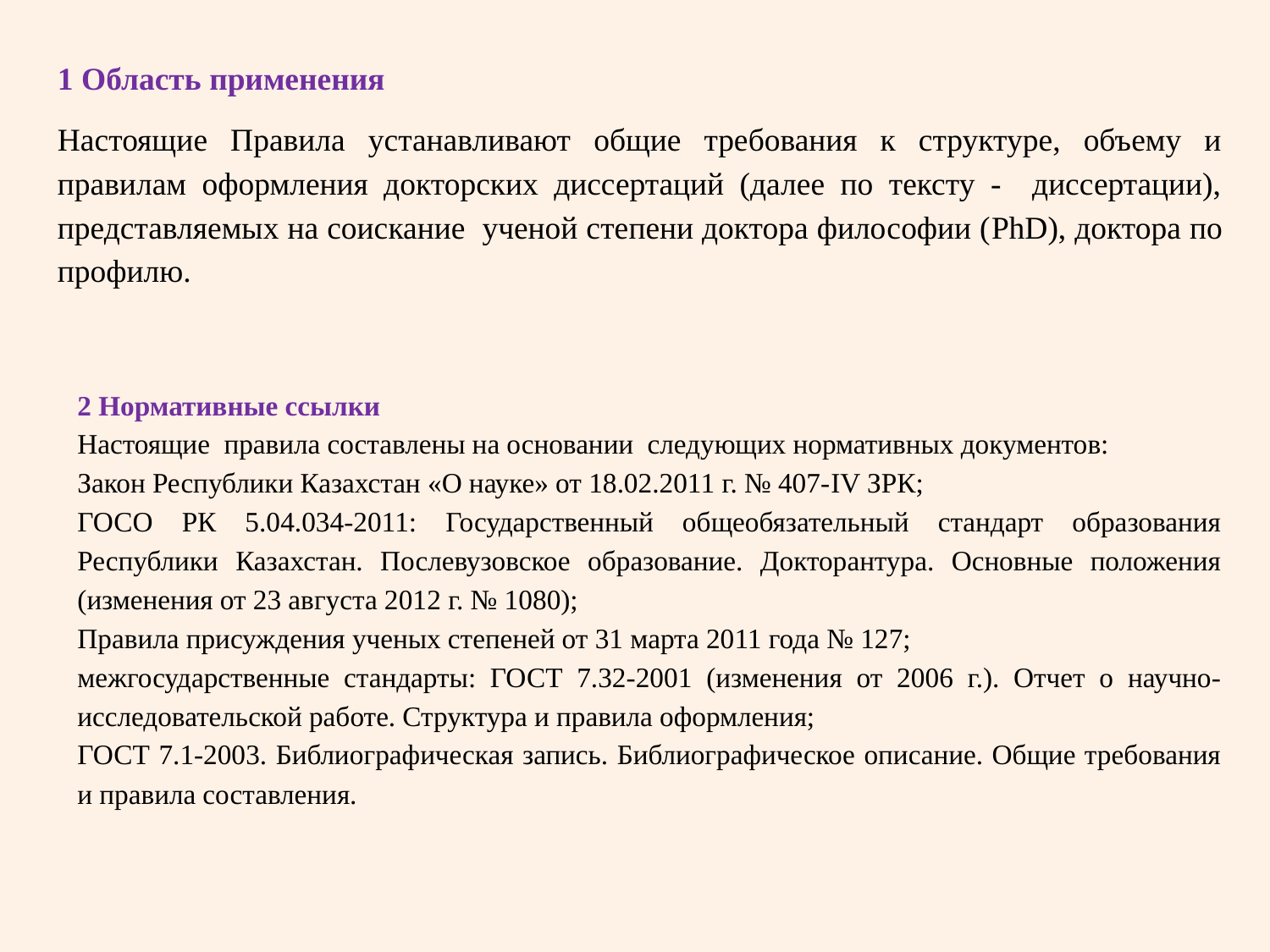

1 Область применения
Настоящие Правила устанавливают общие требования к структуре, объему и правилам оформления докторских диссертаций (далее по тексту -  диссертации), представляемых на соискание  ученой степени доктора философии (PhD), доктора по профилю.

2 Нормативные ссылки
Настоящие  правила составлены на основании  следующих нормативных документов:
Закон Республики Казахстан «О науке» от 18.02.2011 г. № 407-IV ЗРК;
ГОСО РК 5.04.034-2011: Государственный общеобязательный стандарт образования Республики Казахстан. Послевузовское образование. Докторантура. Основные положения (изменения от 23 августа 2012 г. № 1080);
Правила присуждения ученых степеней от 31 марта 2011 года № 127;
межгосударственные стандарты: ГОСТ 7.32-2001 (изменения от 2006 г.). Отчет о научно-исследовательской работе. Структура и правила оформления;
ГОСТ 7.1-2003. Библиографическая запись. Библиографическое описание. Общие требования и правила составления.